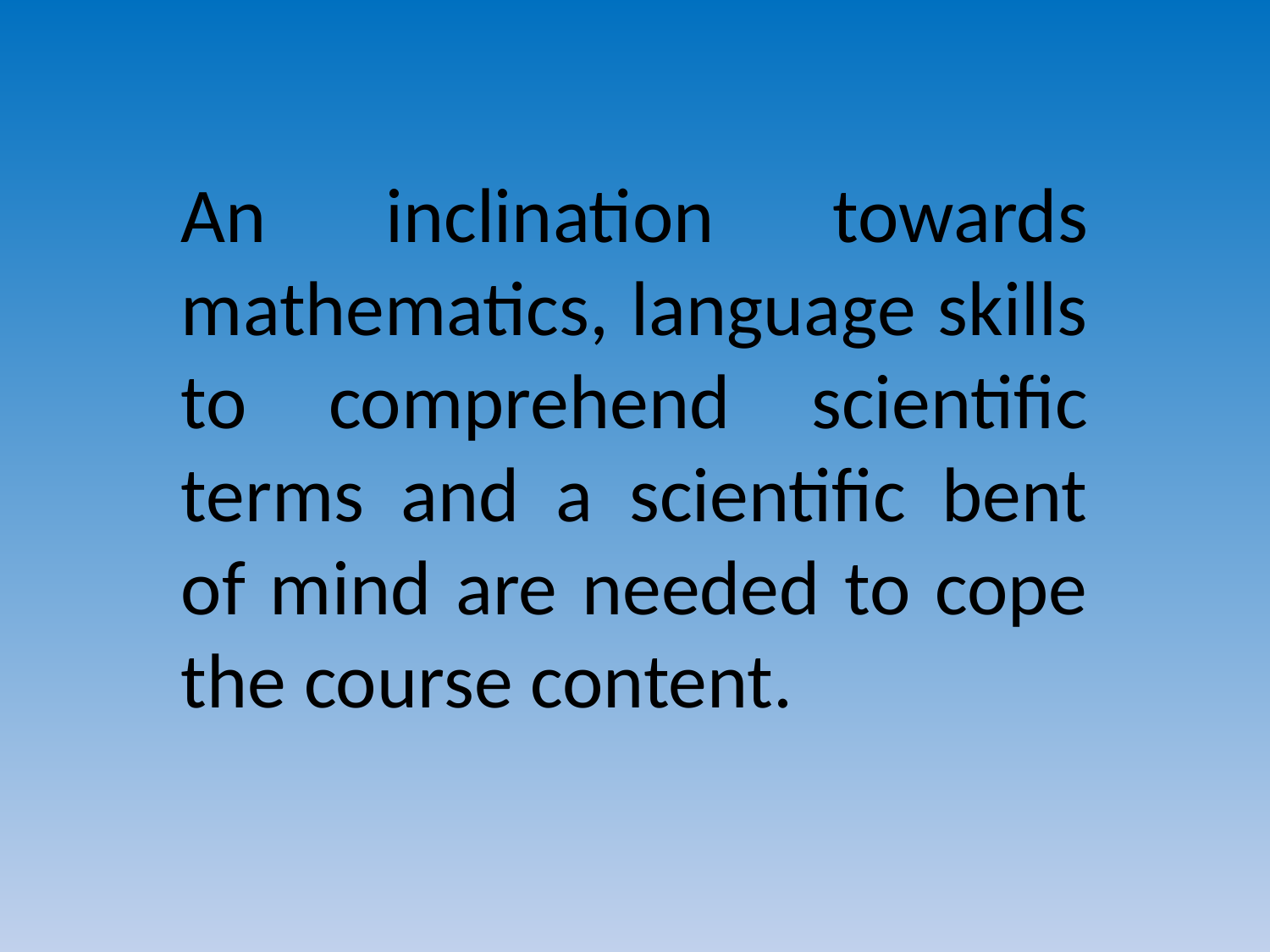

An inclination towards mathematics, language skills to comprehend scientific terms and a scientific bent of mind are needed to cope the course content.